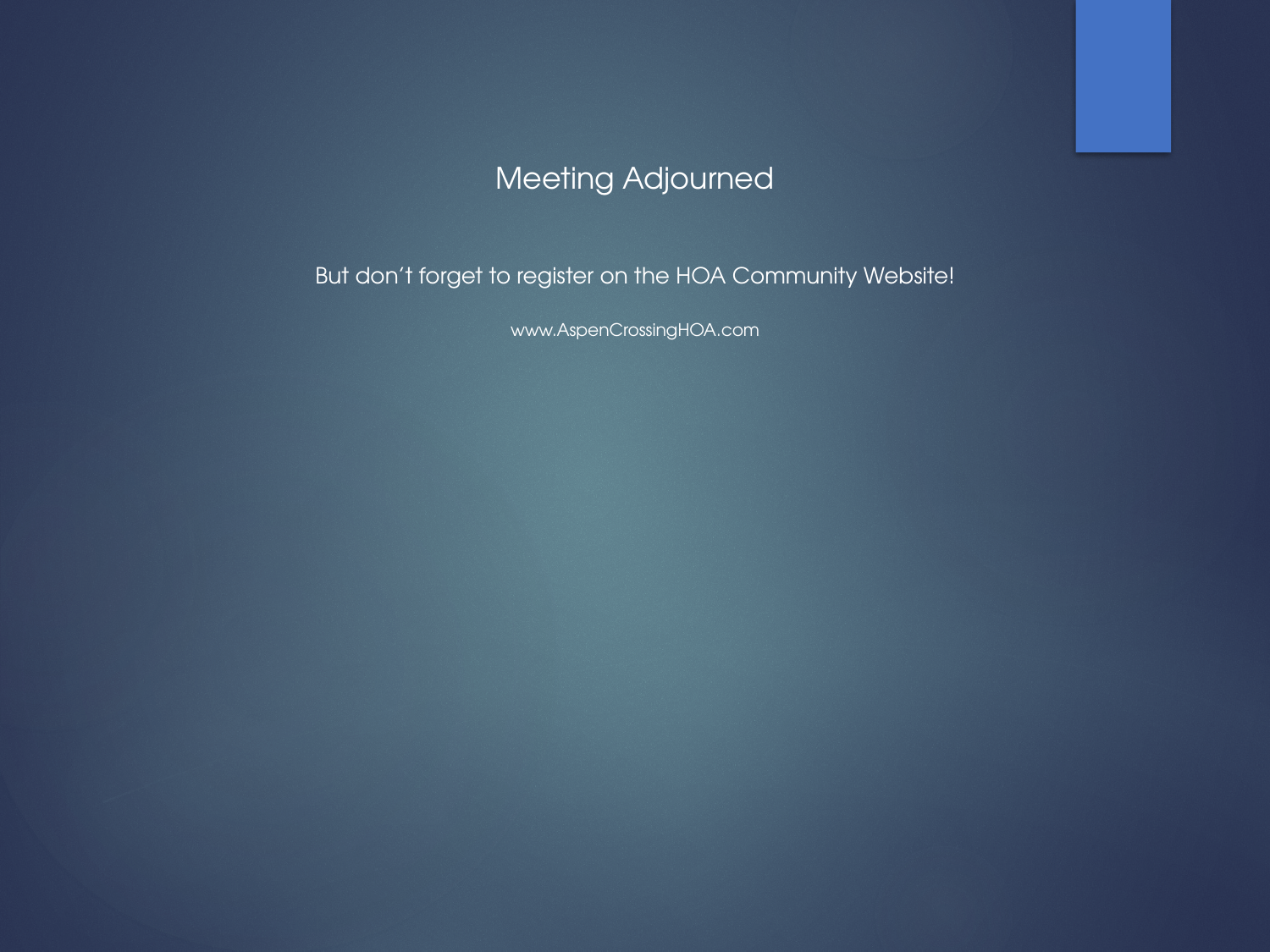

# Meeting Adjourned But don’t forget to register on the HOA Community Website! www.AspenCrossingHOA.com